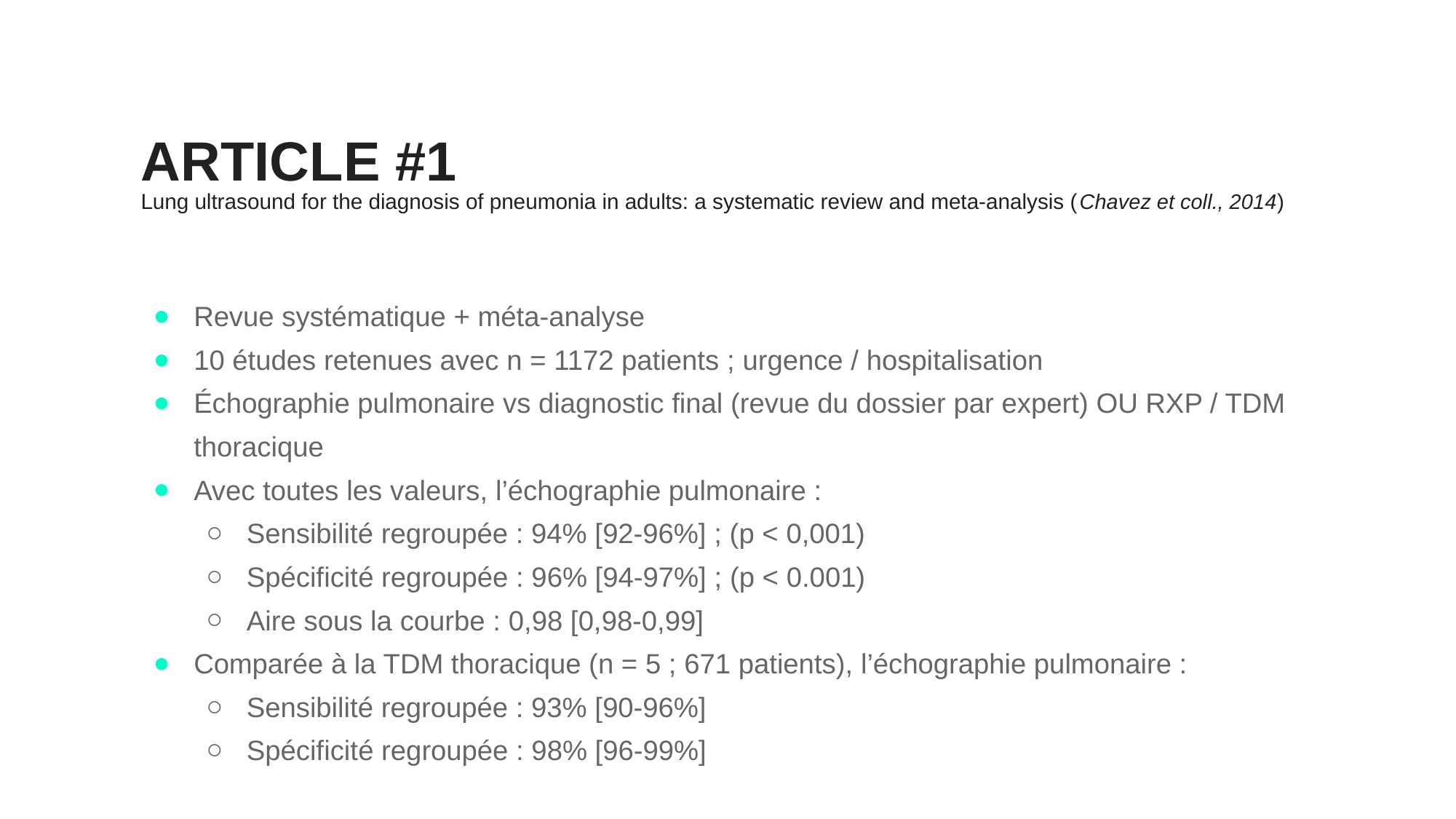

# ARTICLE #1 Lung ultrasound for the diagnosis of pneumonia in adults: a systematic review and meta-analysis (Chavez et coll., 2014)

Revue systématique + méta-analyse
10 études retenues avec n = 1172 patients ; urgence / hospitalisation
Échographie pulmonaire vs diagnostic final (revue du dossier par expert) OU RXP / TDM thoracique
Avec toutes les valeurs, l’échographie pulmonaire :
Sensibilité regroupée : 94% [92-96%] ; (p < 0,001)
Spécificité regroupée : 96% [94-97%] ; (p < 0.001)
Aire sous la courbe : 0,98 [0,98-0,99]
Comparée à la TDM thoracique (n = 5 ; 671 patients), l’échographie pulmonaire :
Sensibilité regroupée : 93% [90-96%]
Spécificité regroupée : 98% [96-99%]